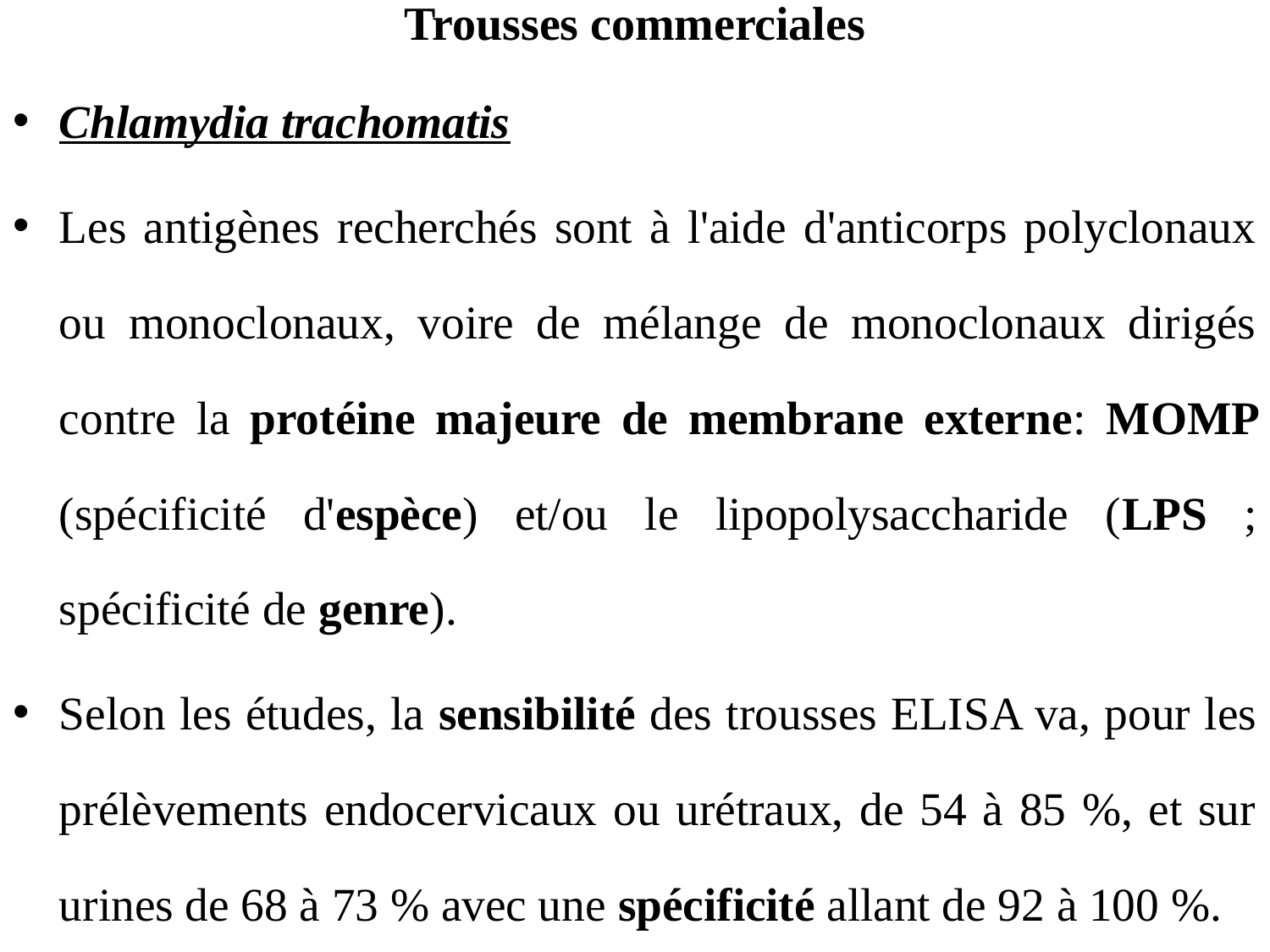

# Trousses commerciales
Chlamydia trachomatis
Les antigènes recherchés sont à l'aide d'anticorps polyclonaux ou monoclonaux, voire de mélange de monoclonaux dirigés contre la protéine majeure de membrane externe: MOMP (spécificité d'espèce) et/ou le lipopolysaccharide (LPS ; spécificité de genre).
Selon les études, la sensibilité des trousses ELISA va, pour les prélèvements endocervicaux ou urétraux, de 54 à 85 %, et sur urines de 68 à 73 % avec une spécificité allant de 92 à 100 %.